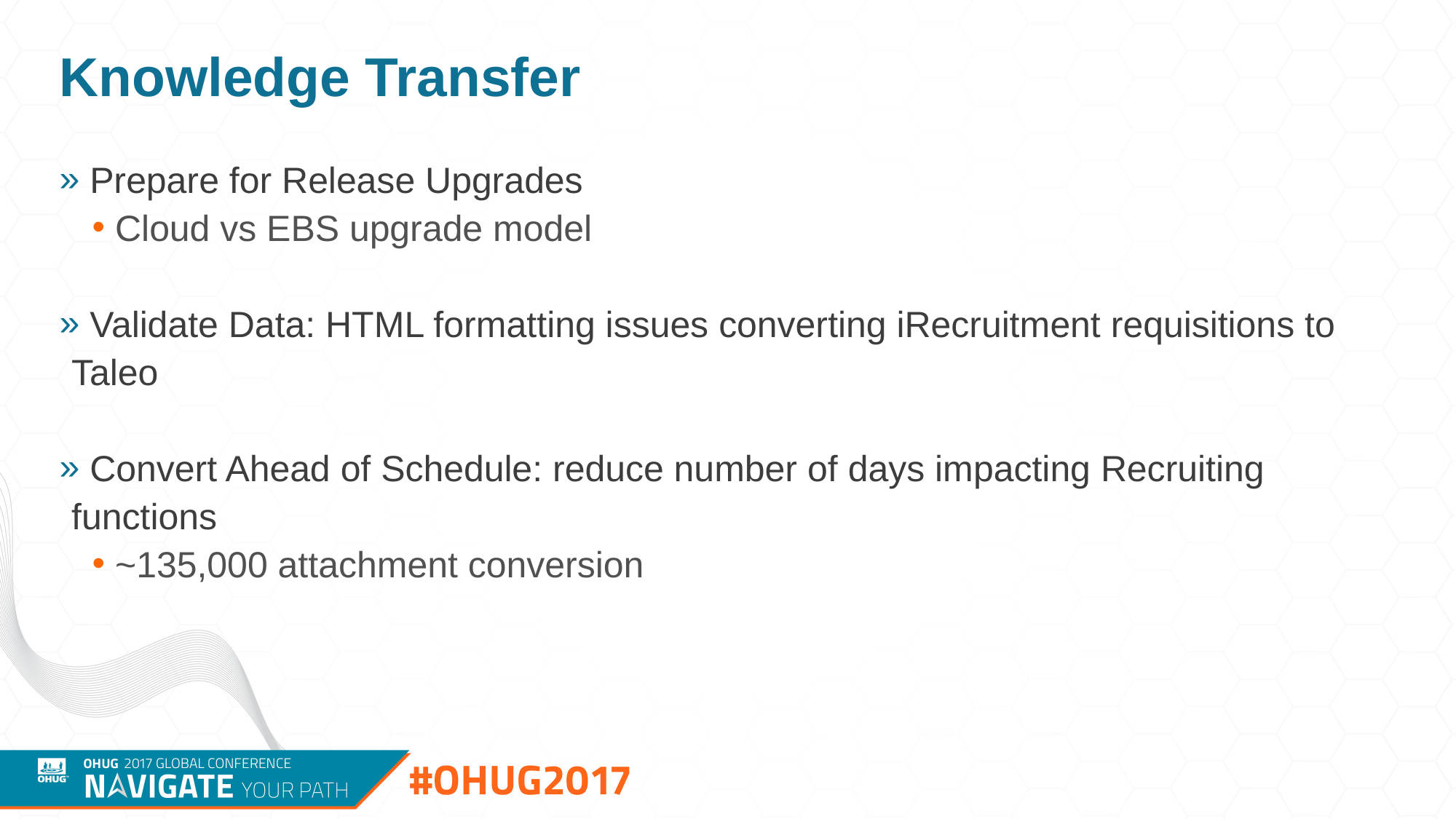

# Knowledge Transfer
 Prepare for Release Upgrades
Cloud vs EBS upgrade model

 Validate Data: HTML formatting issues converting iRecruitment requisitions to Taleo

 Convert Ahead of Schedule: reduce number of days impacting Recruiting functions
~135,000 attachment conversion